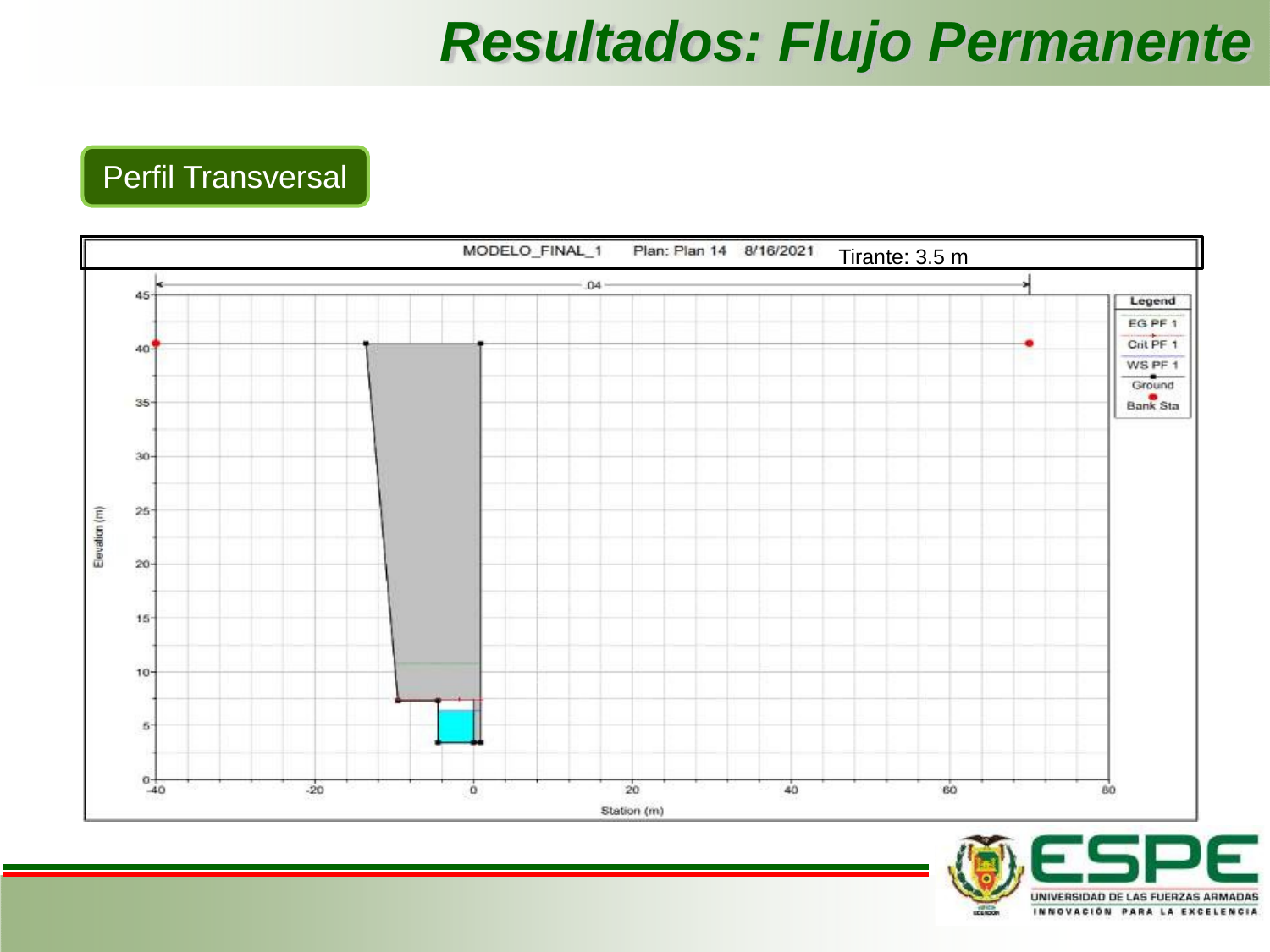

# Resultados: Flujo Permanente

Perfil Transversal
Tirante: 3.5 m